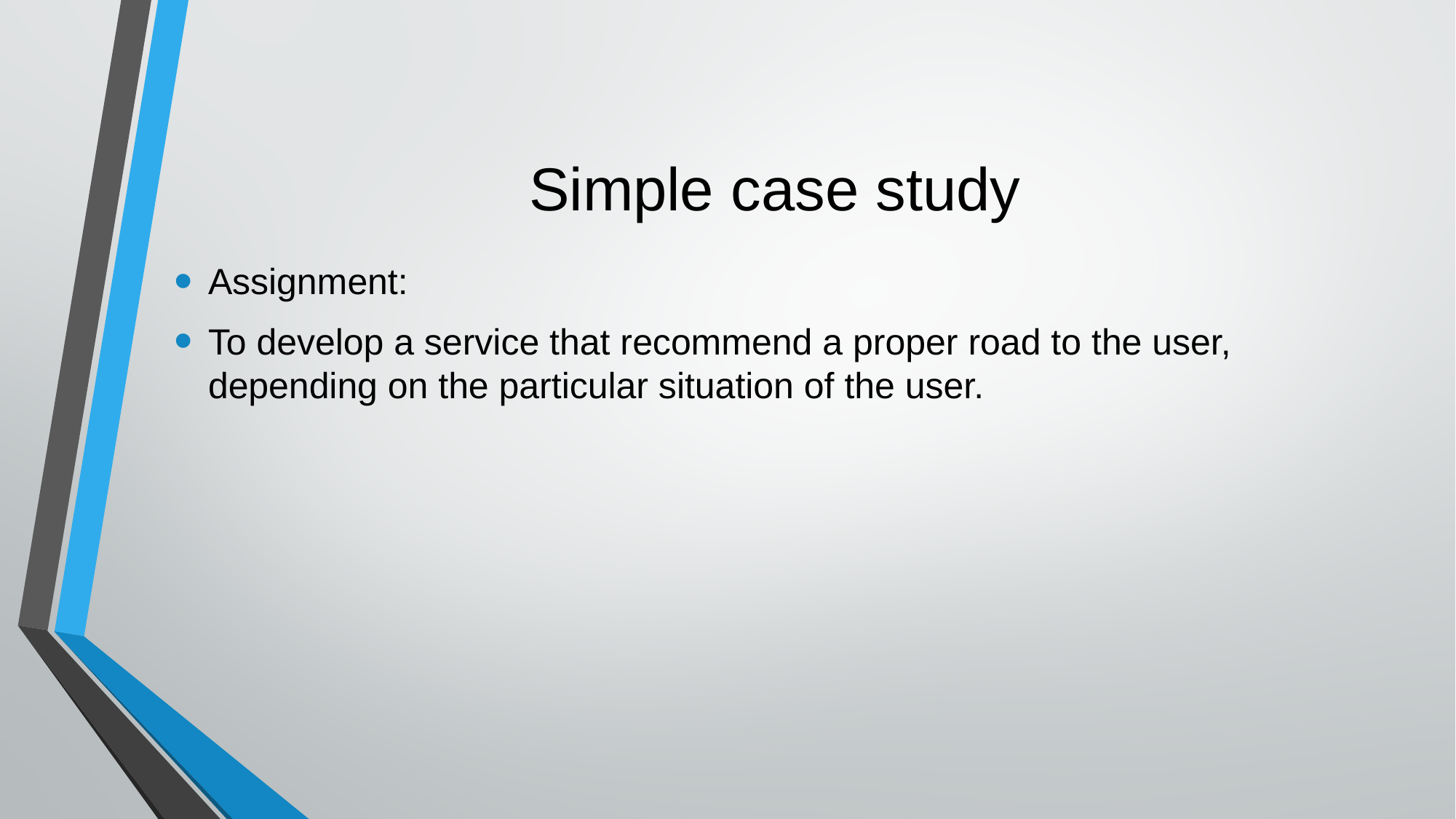

# Simple case study
Assignment:
To develop a service that recommend a proper road to the user, depending on the particular situation of the user.